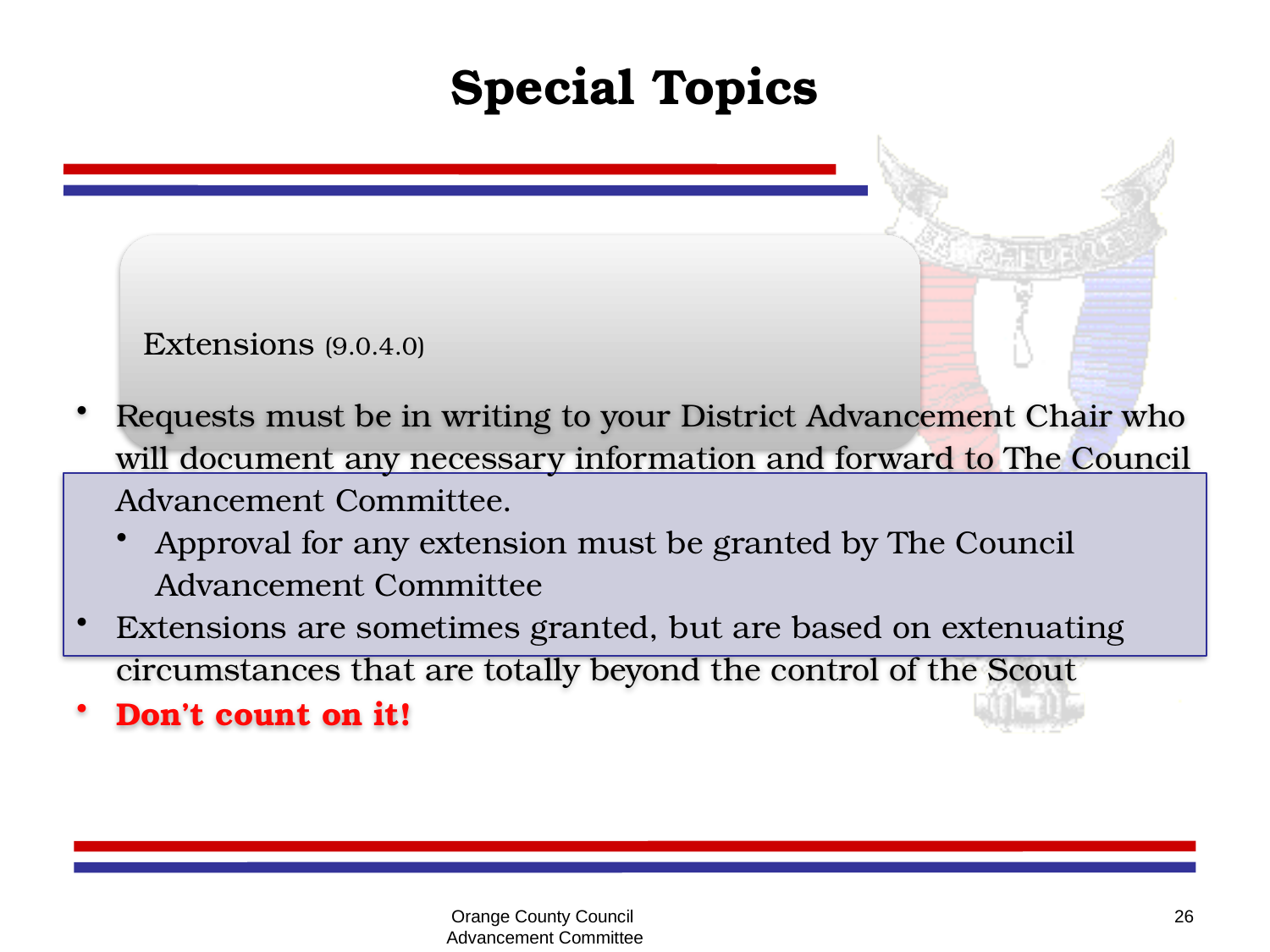

# Special Topics
Extensions (9.0.4.0)
Requests must be in writing to your District Advancement Chair who will document any necessary information and forward to The Council Advancement Committee.
Extensions are sometimes granted, but are based on extenuating circumstances that are totally beyond the control of the Scout
Don’t count on it!
Approval for any extension must be granted by The Council Advancement Committee
Orange County Council
Advancement Committee

26